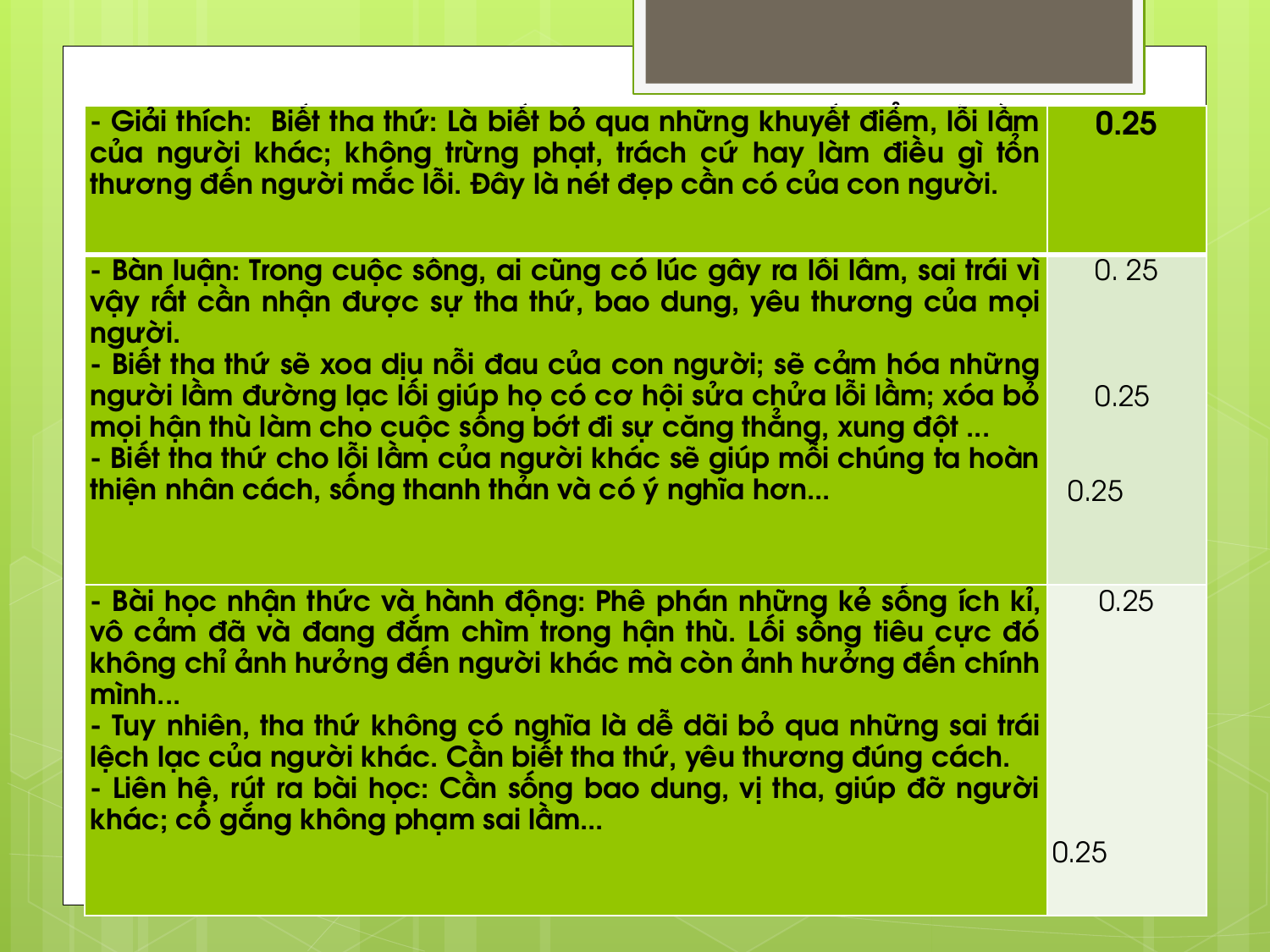

| - Giải thích: Biết tha thứ: Là biết bỏ qua những khuyết điểm, lỗi lầm của người khác; không trừng phạt, trách cứ hay làm điều gì tổn thương đến người mắc lỗi. Đây là nét đẹp cần có của con người. | 0.25 |
| --- | --- |
| - Bàn luận: Trong cuộc sống, ai cũng có lúc gây ra lỗi lầm, sai trái vì vậy rất cần nhận được sự tha thứ, bao dung, yêu thương của mọi người. - Biết tha thứ sẽ xoa dịu nỗi đau của con người; sẽ cảm hóa những người lầm đường lạc lối giúp họ có cơ hội sửa chửa lỗi lầm; xóa bỏ mọi hận thù làm cho cuộc sống bớt đi sự căng thẳng, xung đột ... - Biết tha thứ cho lỗi lầm của người khác sẽ giúp mỗi chúng ta hoàn thiện nhân cách, sống thanh thản và có ý nghĩa hơn... | 0. 25       0.25      0.25 |
| - Bài học nhận thức và hành động: Phê phán những kẻ sống ích kỉ, vô cảm đã và đang đắm chìm trong hận thù. Lối sống tiêu cực đó không chỉ ảnh hưởng đến người khác mà còn ảnh hưởng đến chính mình... - Tuy nhiên, tha thứ không có nghĩa là dễ dãi bỏ qua những sai trái lệch lạc của người khác. Cần biết tha thứ, yêu thương đúng cách. - Liên hệ, rút ra bài học: Cần sống bao dung, vị tha, giúp đỡ người khác; cố gắng không phạm sai lầm... | 0.25               0.25 |